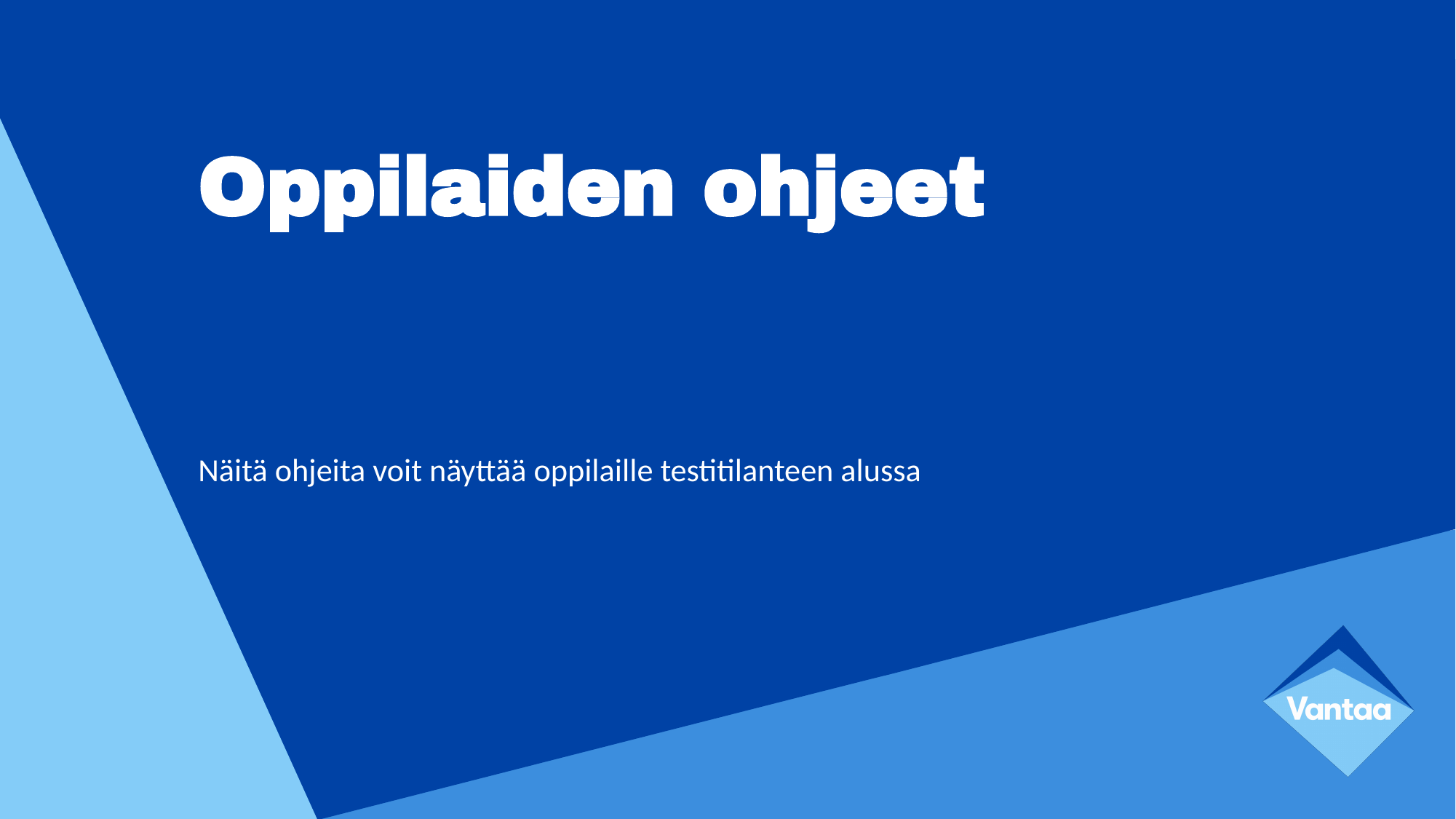

# Oppilaiden ohjeet
Näitä ohjeita voit näyttää oppilaille testitilanteen alussa